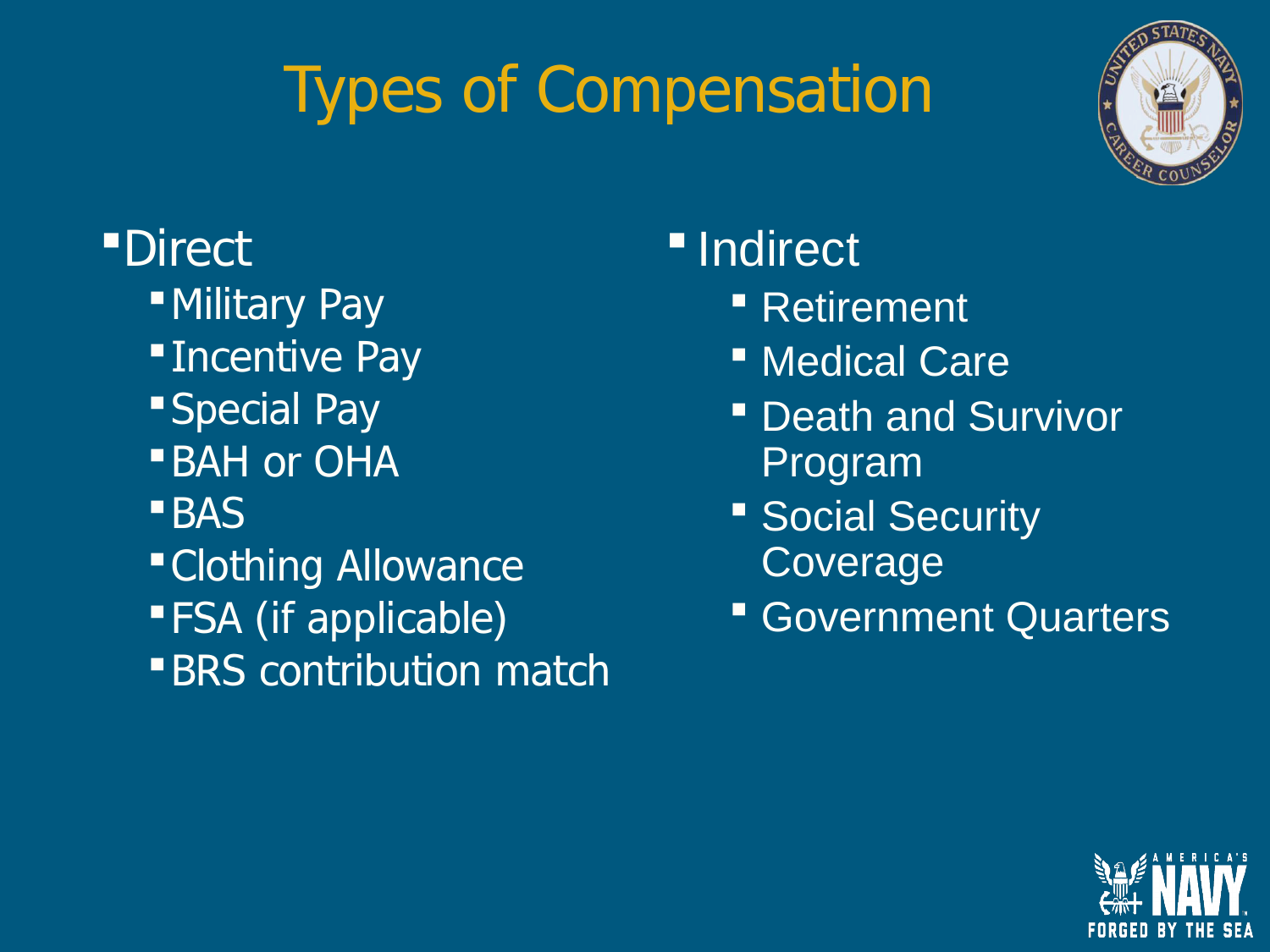

# Types of Compensation
Direct
Military Pay
Incentive Pay
Special Pay
BAH or OHA
BAS
Clothing Allowance
FSA (if applicable)
BRS contribution match
Indirect
Retirement
Medical Care
Death and Survivor Program
Social Security Coverage
Government Quarters